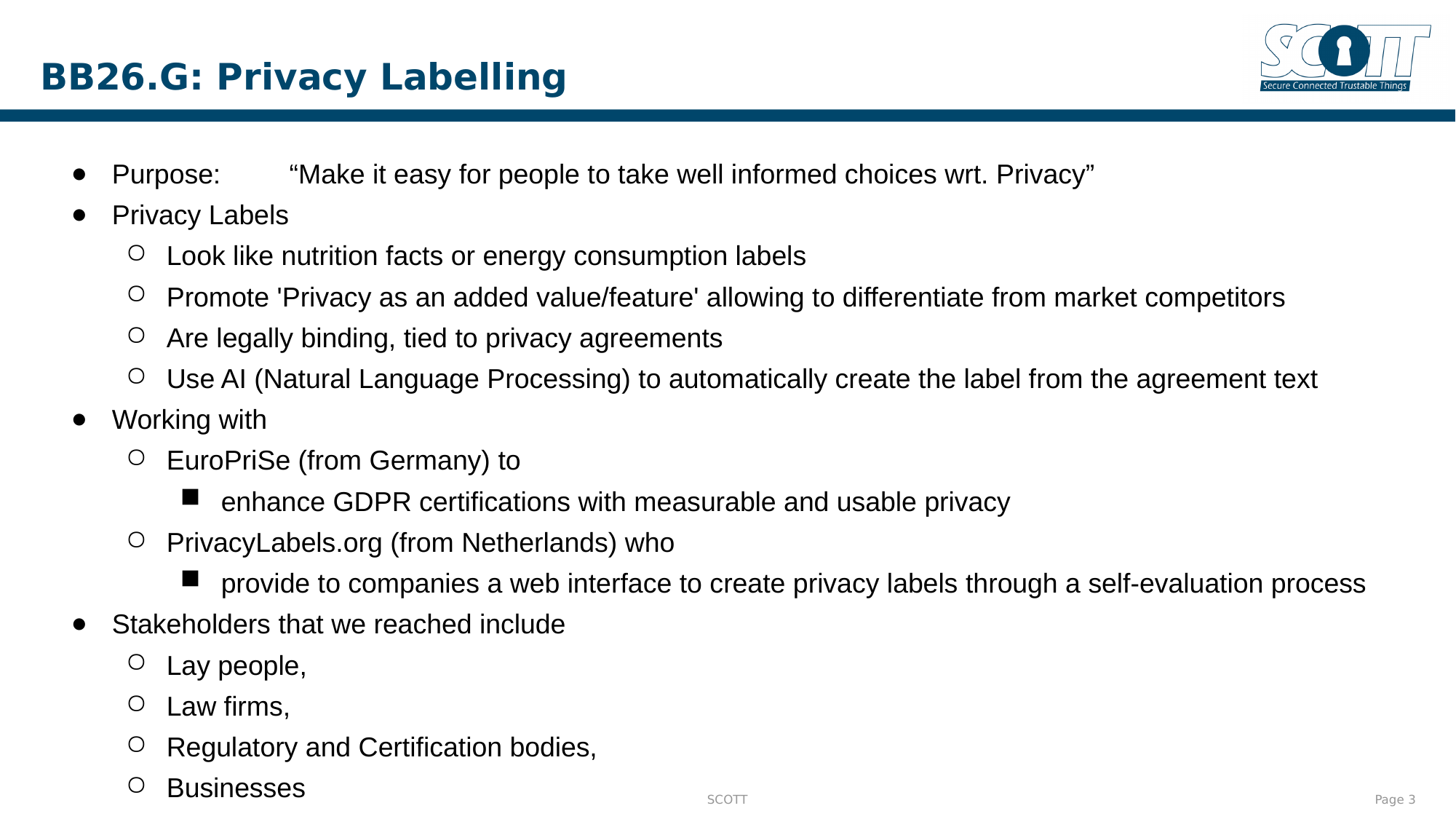

BB26.G: Privacy Labelling

Purpose:         “Make it easy for people to take well informed choices wrt. Privacy”
Privacy Labels
Look like nutrition facts or energy consumption labels
Promote 'Privacy as an added value/feature' allowing to differentiate from market competitors
Are legally binding, tied to privacy agreements
Use AI (Natural Language Processing) to automatically create the label from the agreement text
Working with
EuroPriSe (from Germany) to
enhance GDPR certifications with measurable and usable privacy
PrivacyLabels.org (from Netherlands) who
provide to companies a web interface to create privacy labels through a self-evaluation process
Stakeholders that we reached include
Lay people,
Law firms,
Regulatory and Certification bodies,
Businesses

SCOTT
Page 3